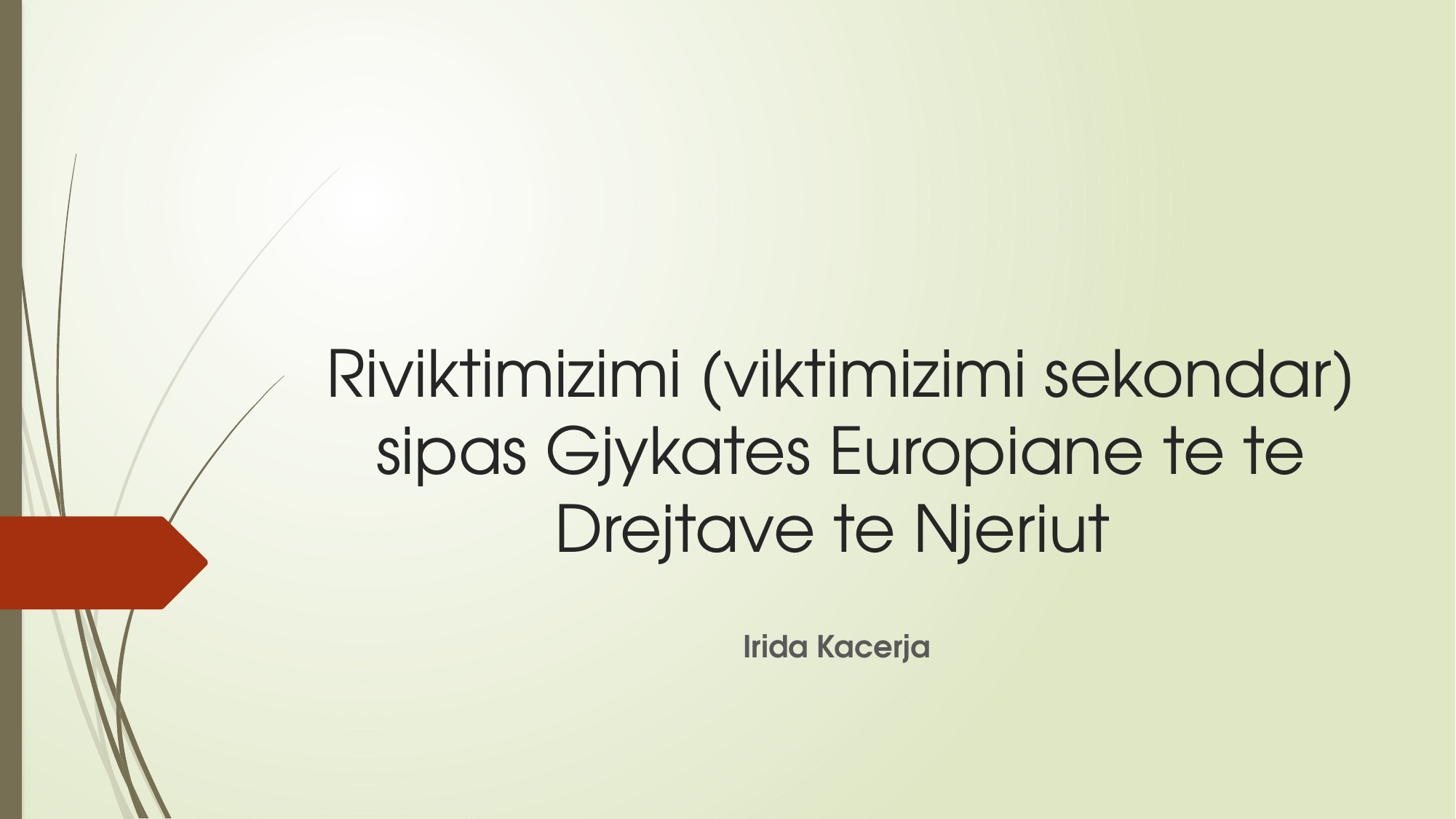

# Riviktimizimi (viktimizimi sekondar) sipas Gjykates Europiane te te Drejtave te Njeriut

Irida Kacerja